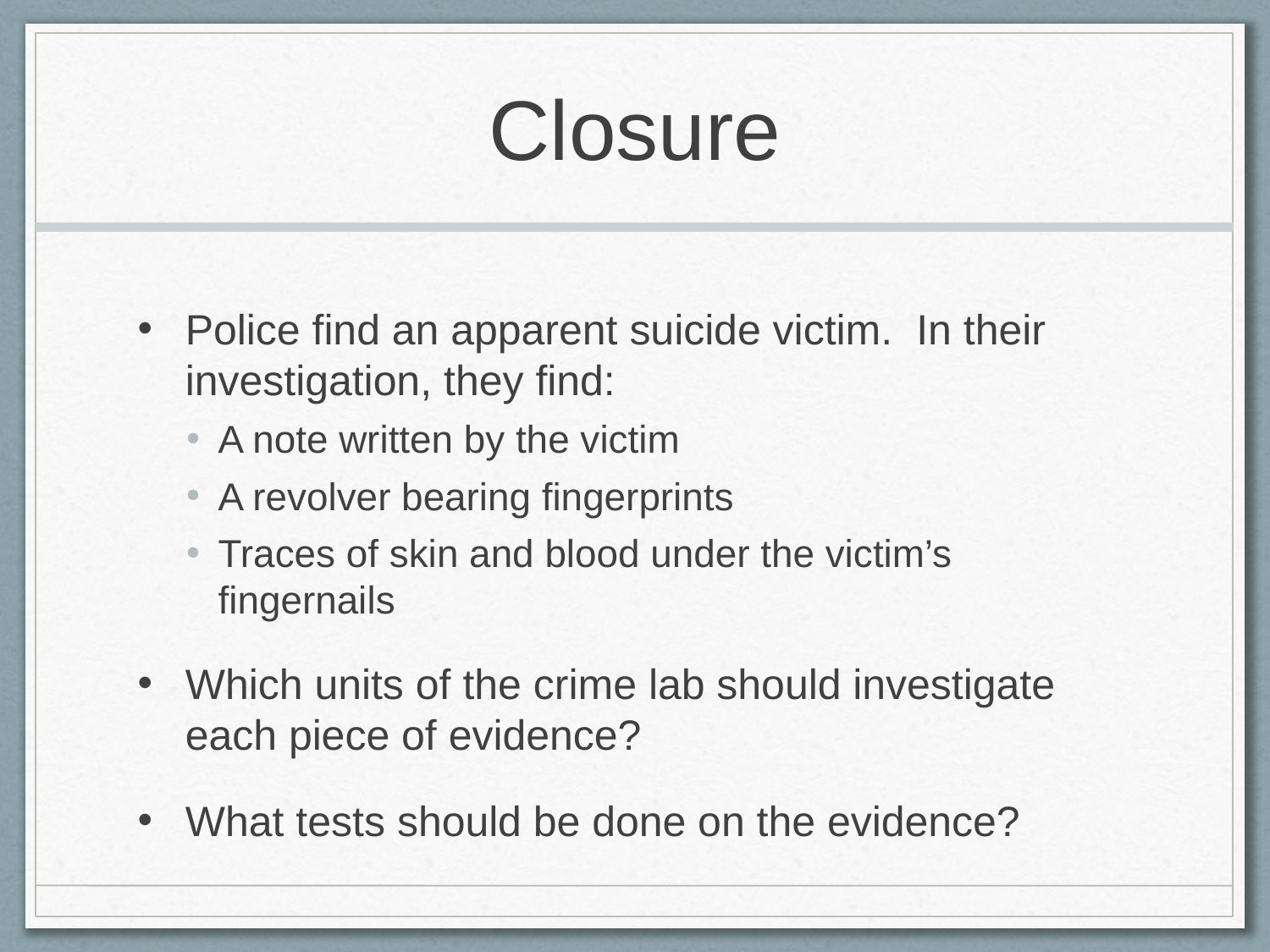

# Closure
Police find an apparent suicide victim.  In their investigation, they find:
A note written by the victim
A revolver bearing fingerprints
Traces of skin and blood under the victim’s fingernails
Which units of the crime lab should investigate each piece of evidence?
What tests should be done on the evidence?